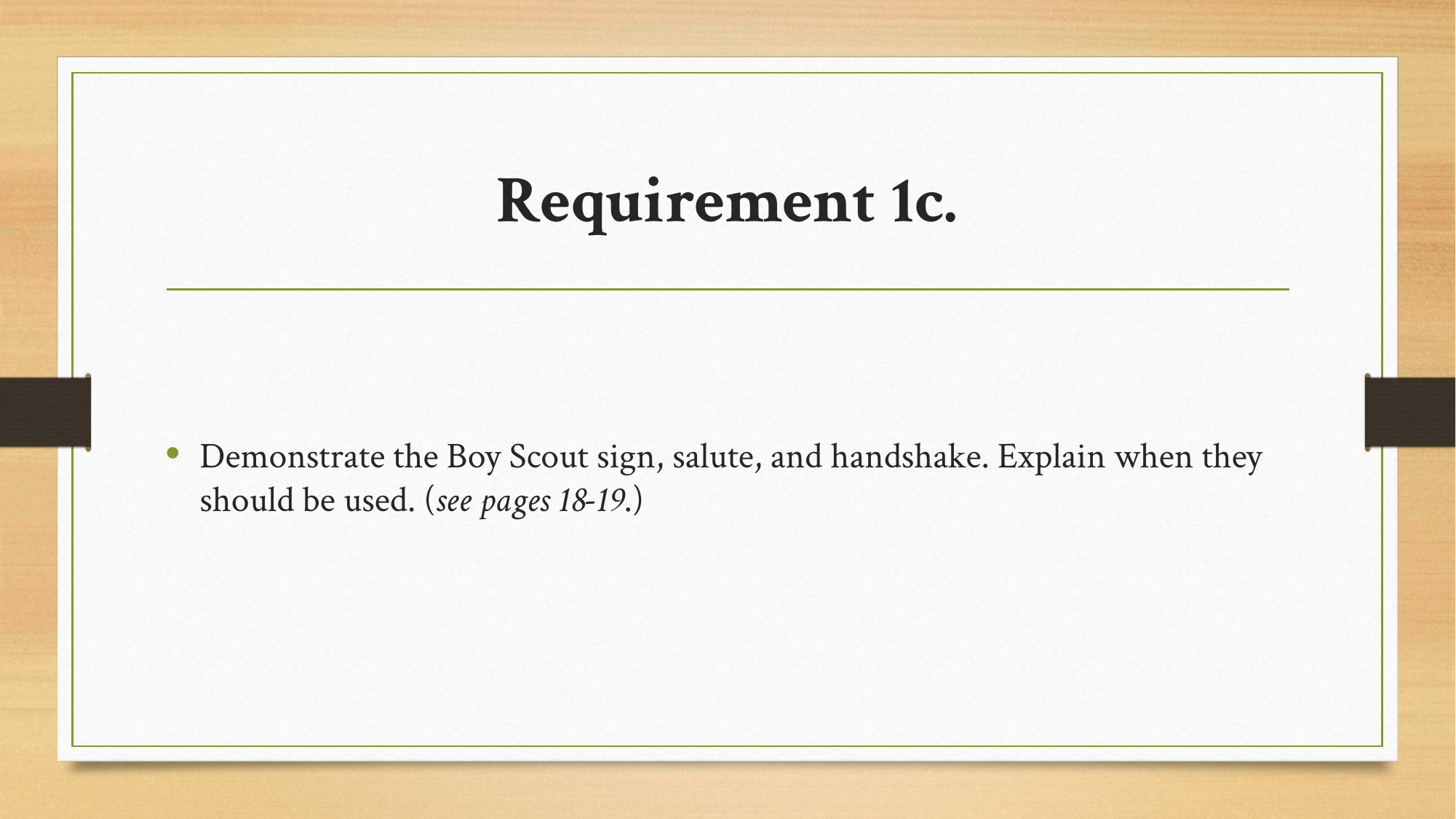

# Requirement 1c.

Demonstrate the Boy Scout sign, salute, and handshake. Explain when they should be used. (see pages 18-19.)